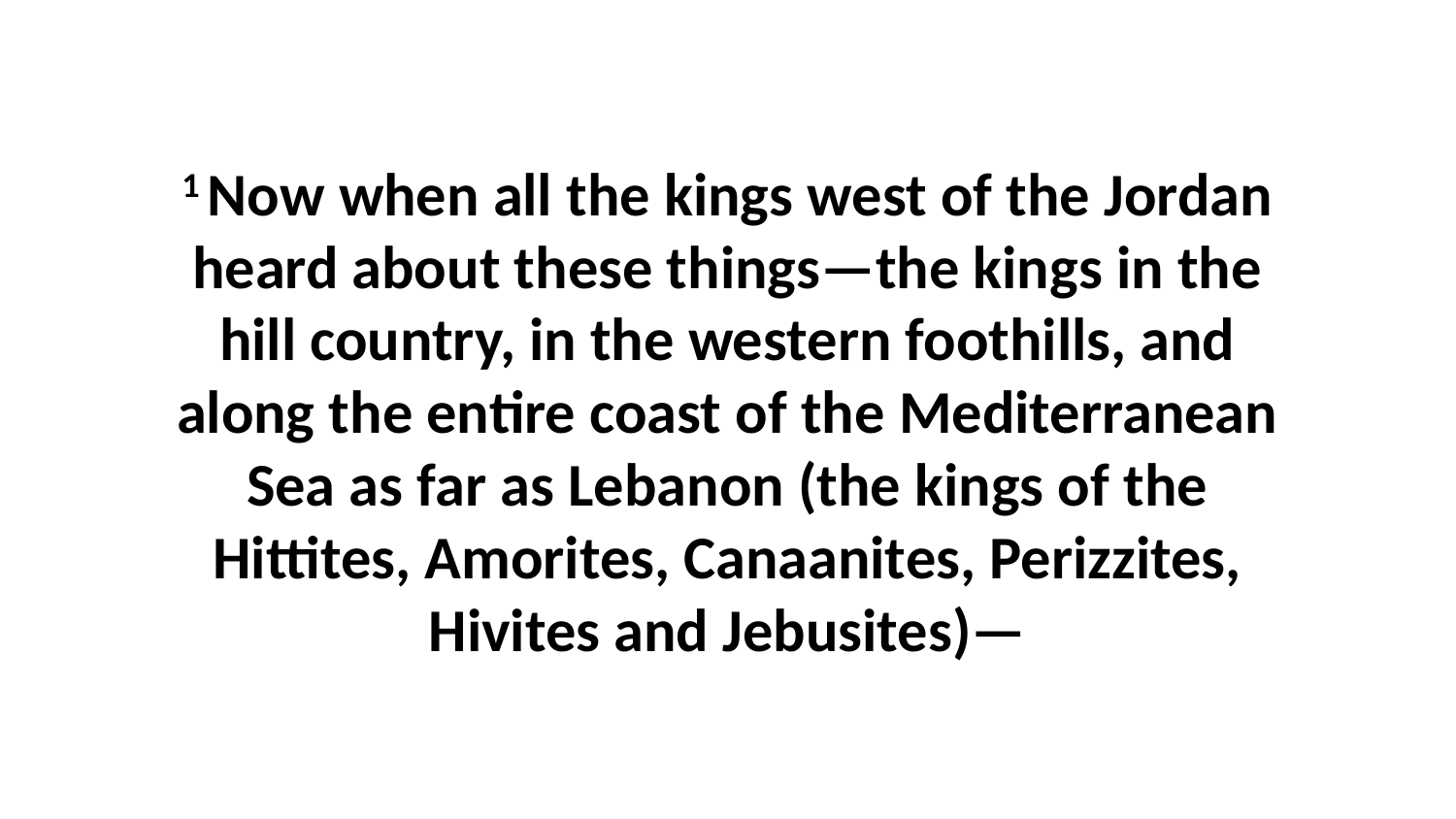

1 Now when all the kings west of the Jordan heard about these things—the kings in the hill country, in the western foothills, and along the entire coast of the Mediterranean Sea as far as Lebanon (the kings of the Hittites, Amorites, Canaanites, Perizzites, Hivites and Jebusites)—